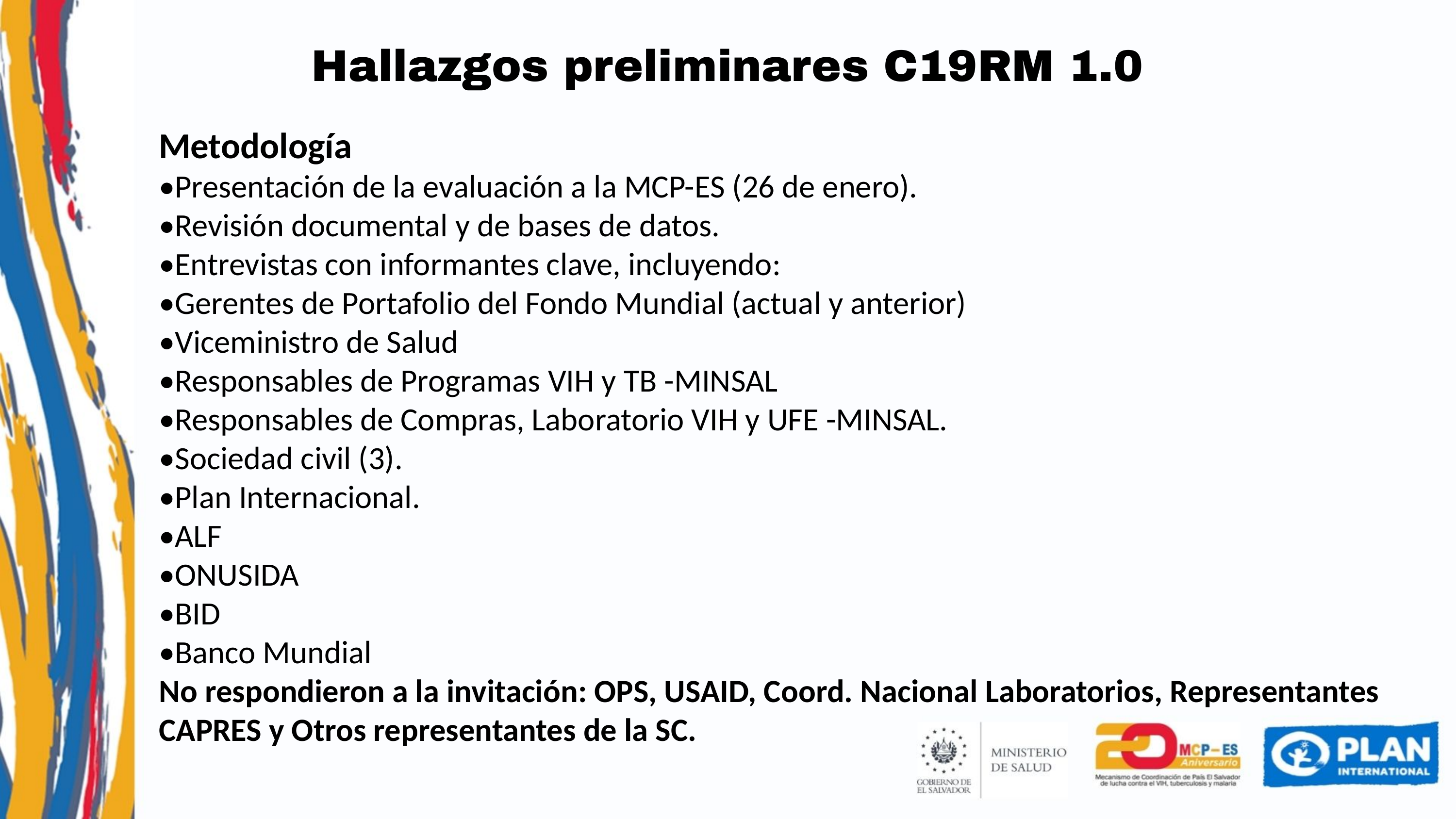

Hallazgos preliminares C19RM 1.0
Metodología
•Presentación de la evaluación a la MCP-ES (26 de enero).
•Revisión documental y de bases de datos.
•Entrevistas con informantes clave, incluyendo:
•Gerentes de Portafolio del Fondo Mundial (actual y anterior)
•Viceministro de Salud
•Responsables de Programas VIH y TB -MINSAL
•Responsables de Compras, Laboratorio VIH y UFE -MINSAL.
•Sociedad civil (3).
•Plan Internacional.
•ALF
•ONUSIDA
•BID
•Banco Mundial
No respondieron a la invitación: OPS, USAID, Coord. Nacional Laboratorios, Representantes CAPRES y Otros representantes de la SC.